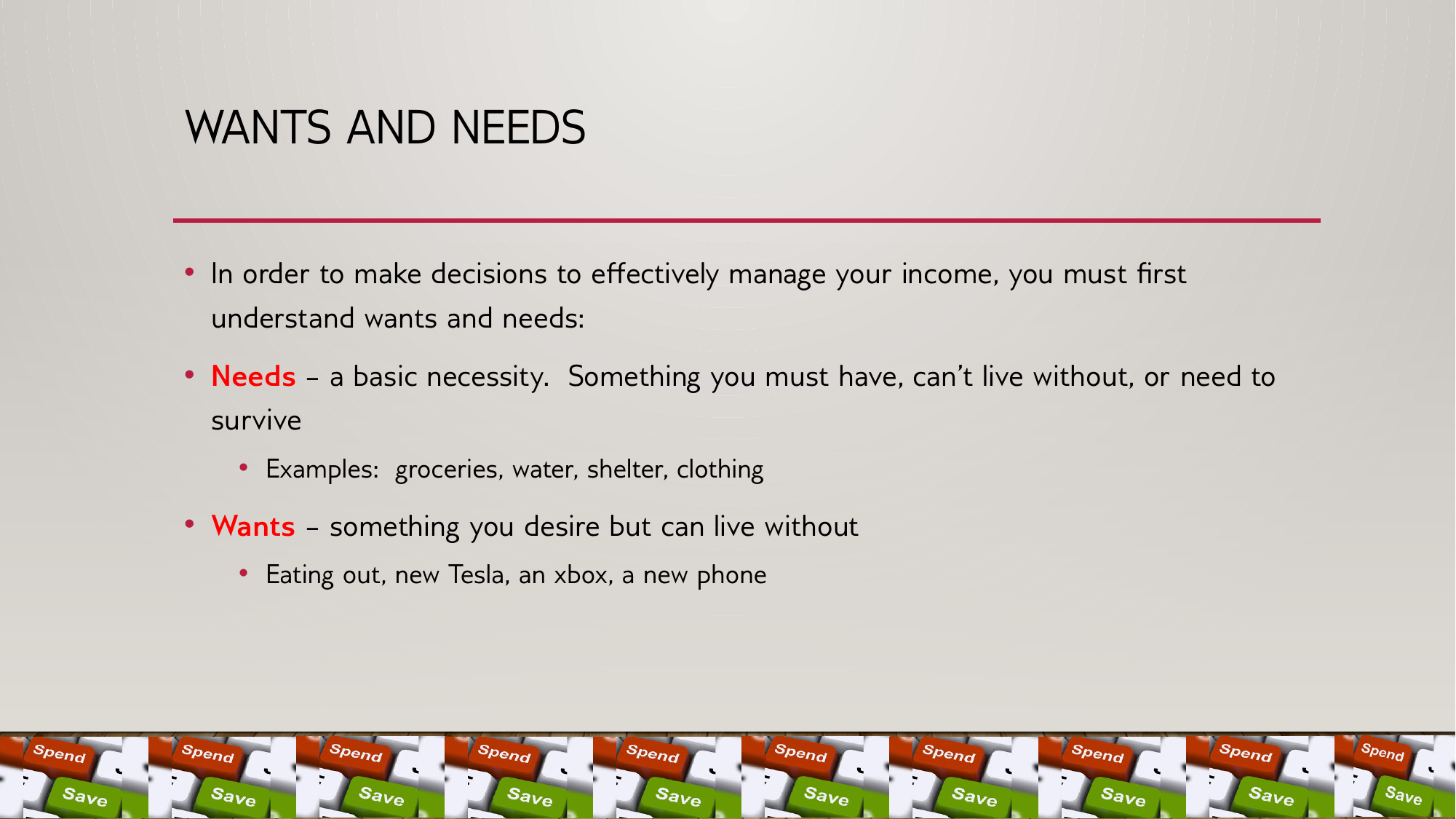

# Wants and Needs
In order to make decisions to effectively manage your income, you must first understand wants and needs:
Needs – a basic necessity.  Something you must have, can’t live without, or need to survive
Examples:  groceries, water, shelter, clothing
Wants – something you desire but can live without
Eating out, new Tesla, an xbox, a new phone